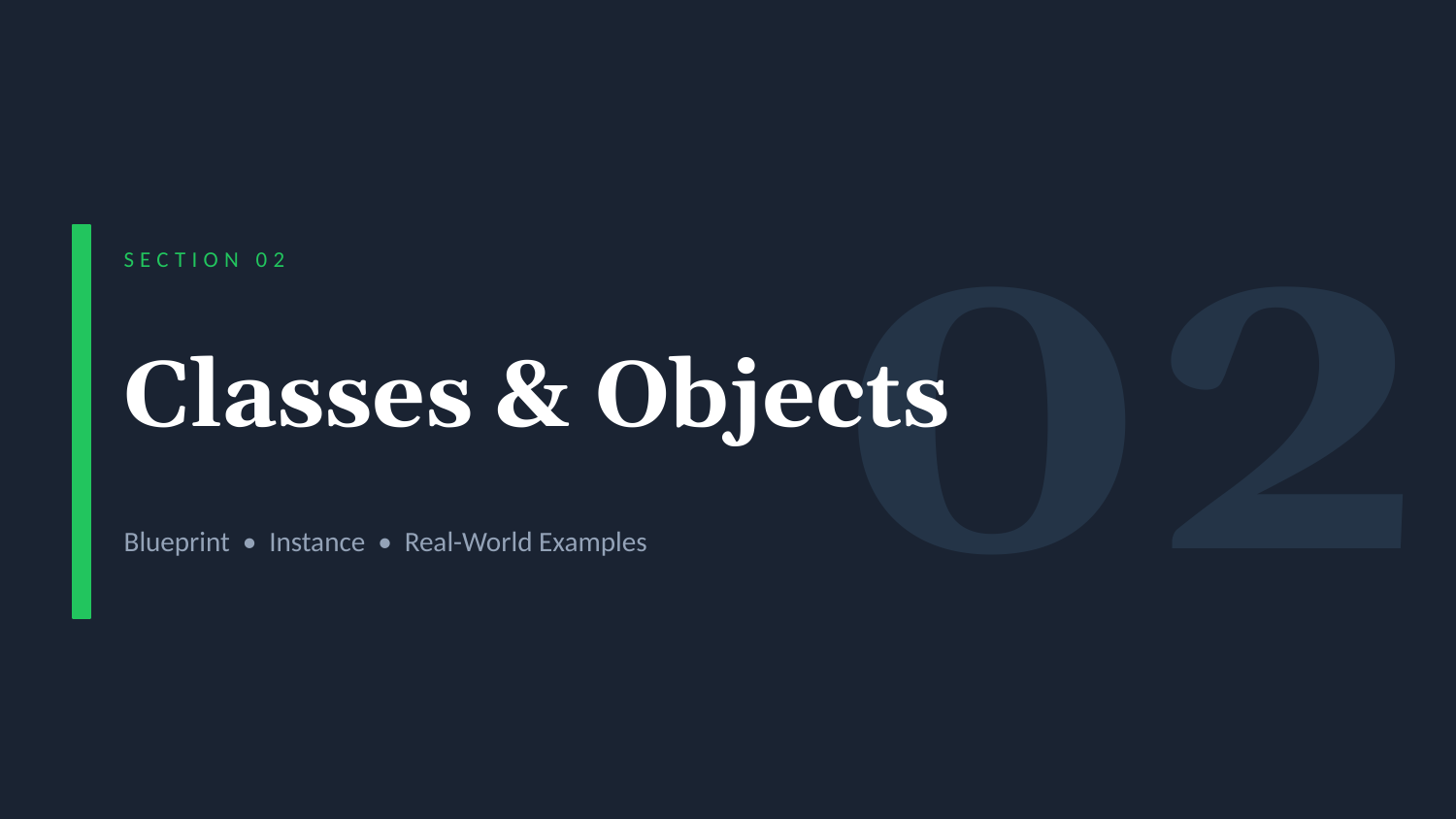

02

SECTION 02
Classes & Objects
Blueprint  •  Instance  •  Real-World Examples